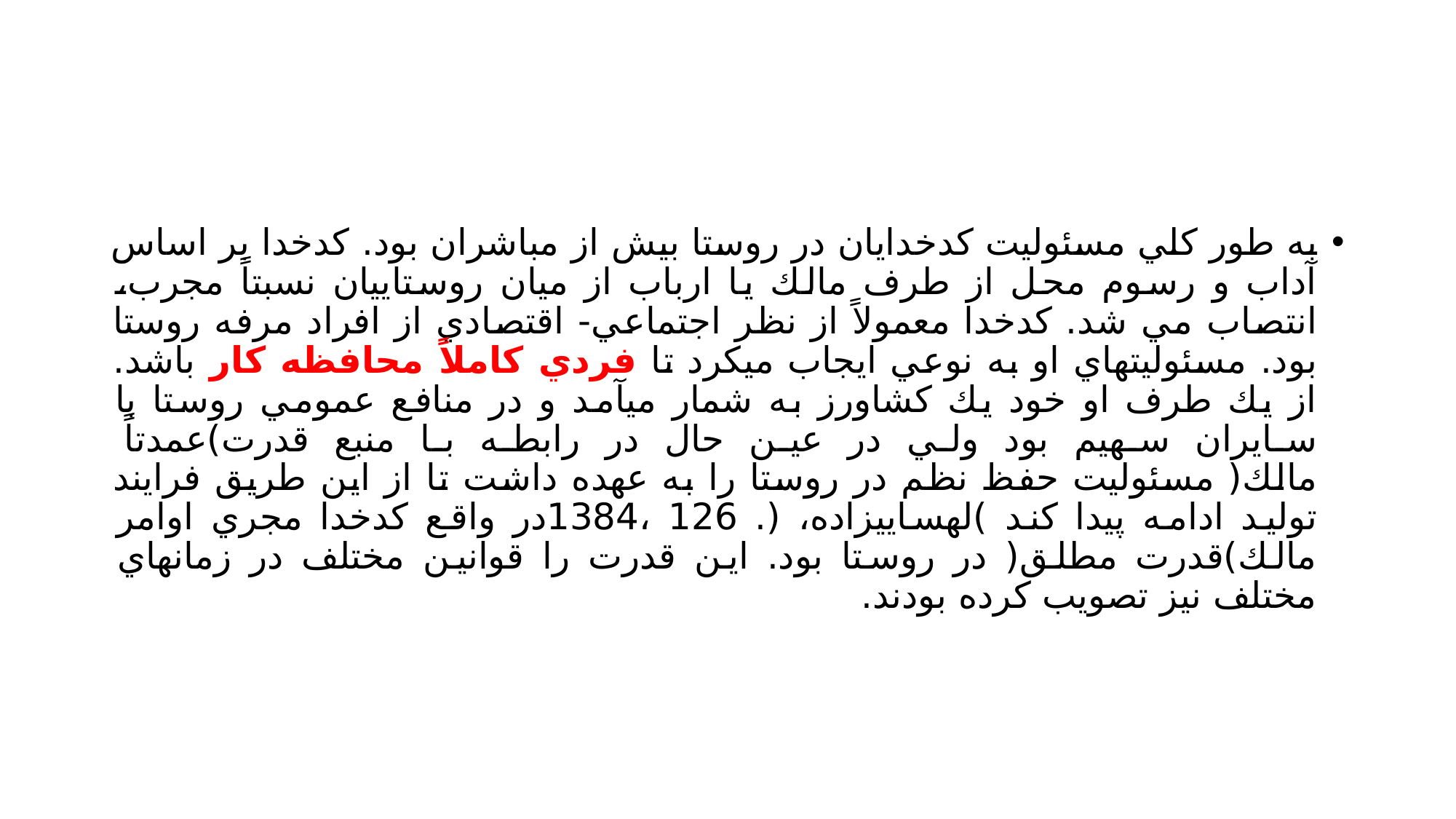

#
به طور كلي مسئوليت كدخدايان در روستا بيش از مباشران بود. كدخدا بر اساس آداب و رسوم محل از طرف مالك يا ارباب از ميان روستاييان نسبتاً مجرب، انتصاب مي شد. كدخدا معمولاً از نظر اجتماعي- اقتصادي از افراد مرفه روستا بود. مسئوليتهاي او به نوعي ايجاب ميكرد تا فردي كاملاً محافظه كار باشد. از يك طرف او خود يك كشاورز به شمار ميآمد و در منافع عمومي روستا با سايران سهيم بود ولي در عين حال در رابطه با منبع قدرت)عمدتاً مالك( مسئوليت حفظ نظم در روستا را به عهده داشت تا از اين طريق فرايند توليد ادامه پيدا كند )لهساييزاده، (. 126 ،1384در واقع كدخدا مجري اوامر مالك)قدرت مطلق( در روستا بود. اين قدرت را قوانين مختلف در زمانهاي مختلف نيز تصويب كرده بودند.